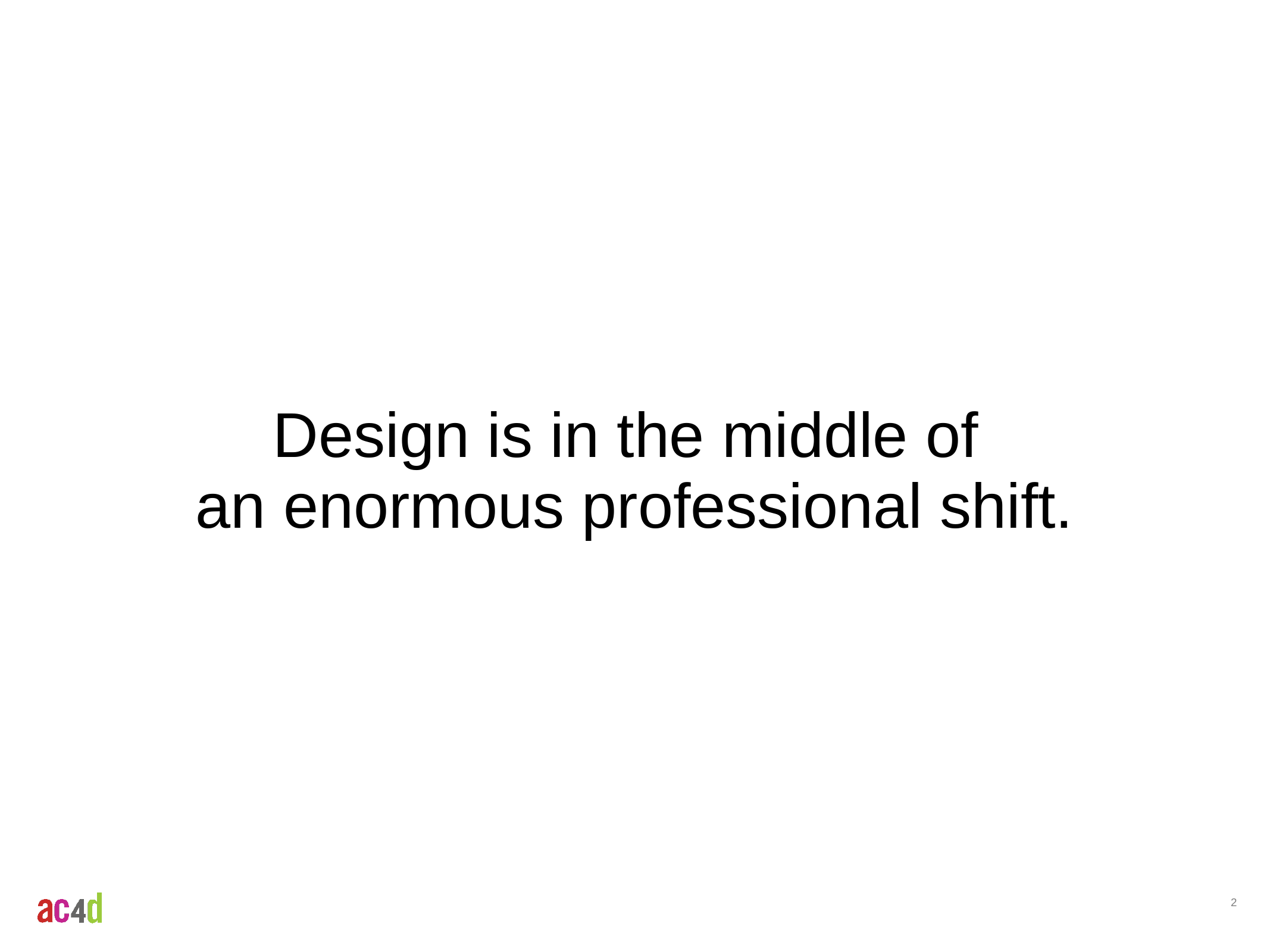

Design is in the middle of
an enormous professional shift.
2